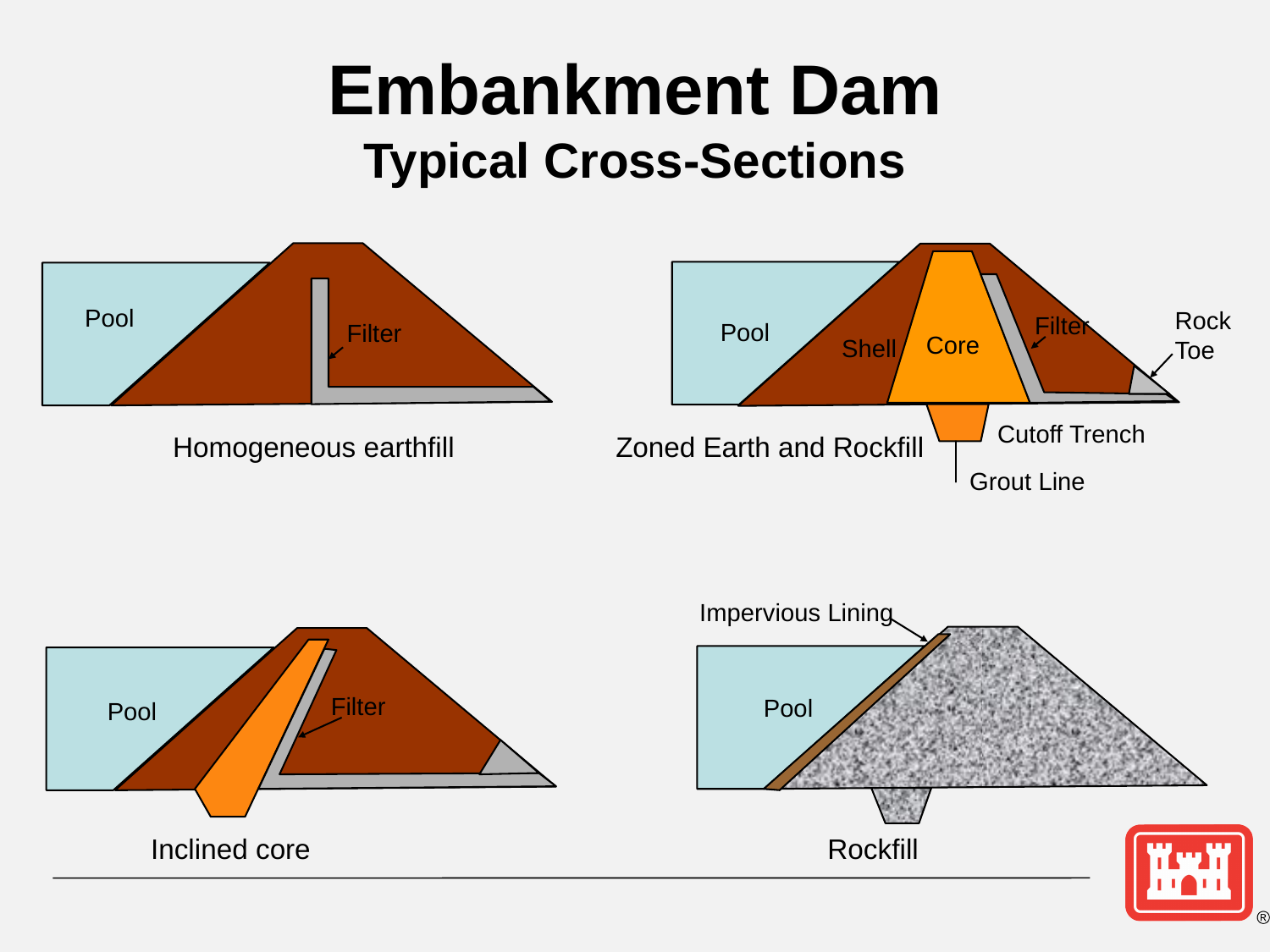

Embankment Dam
Typical Cross-Sections

Pool
Rock
Toe
Filter
Pool
Filter
Core
Shell

Cutoff Trench
Homogeneous earthfill
Zoned Earth and Rockfill

Grout Line
Impervious Lining

Filter
Pool
Pool

Inclined core
Rockfill